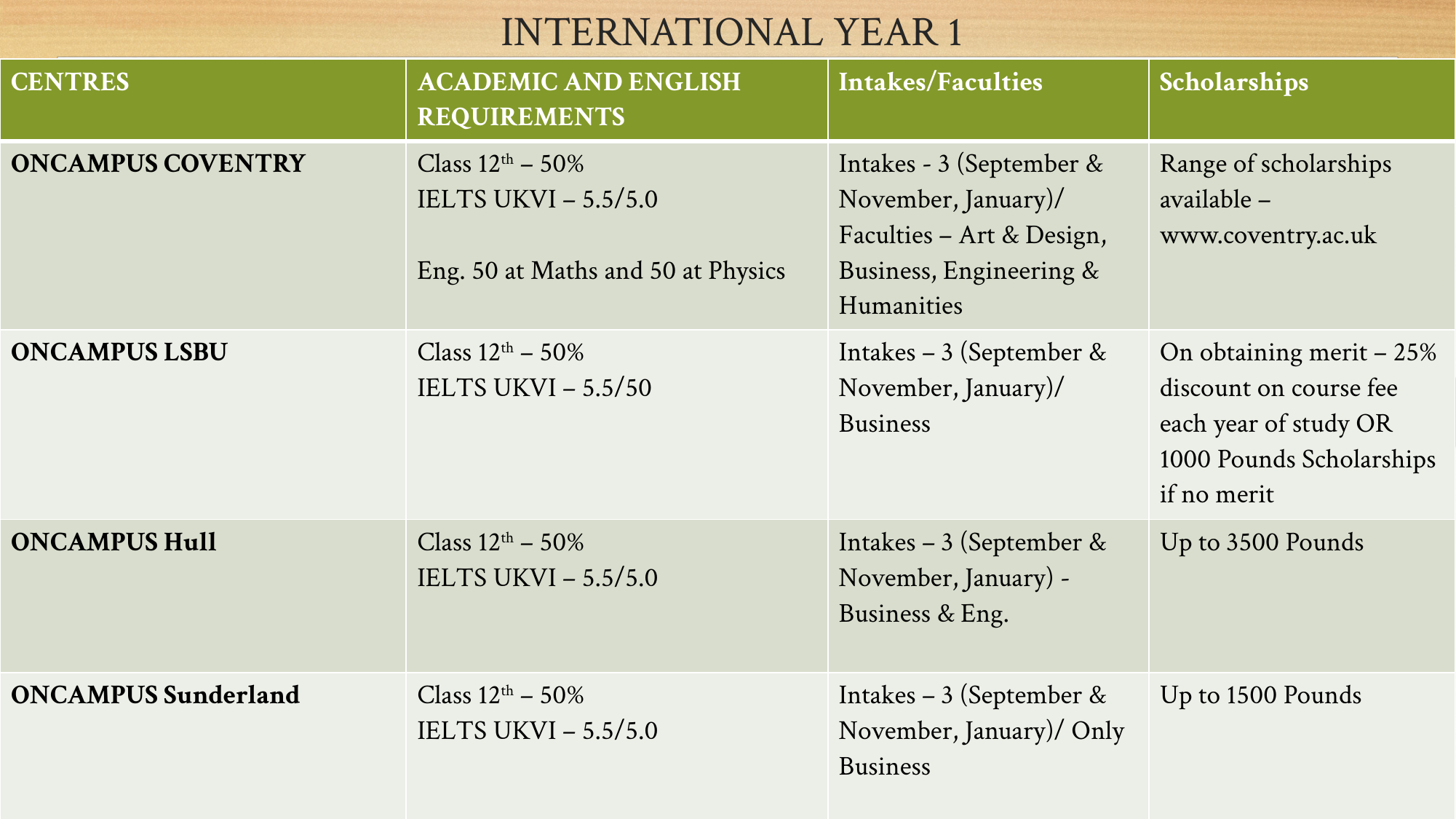

# INTERNATIONAL YEAR 1
| CENTRES | ACADEMIC AND ENGLISH REQUIREMENTS | Intakes/Faculties | Scholarships |
| --- | --- | --- | --- |
| ONCAMPUS COVENTRY | Class 12th – 50% IELTS UKVI – 5.5/5.0 Eng. 50 at Maths and 50 at Physics | Intakes - 3 (September & November, January)/ Faculties – Art & Design, Business, Engineering & Humanities | Range of scholarships available – www.coventry.ac.uk |
| ONCAMPUS LSBU | Class 12th – 50% IELTS UKVI – 5.5/50 | Intakes – 3 (September & November, January)/ Business | On obtaining merit – 25% discount on course fee each year of study OR 1000 Pounds Scholarships if no merit |
| ONCAMPUS Hull | Class 12th – 50% IELTS UKVI – 5.5/5.0 | Intakes – 3 (September & November, January) - Business & Eng. | Up to 3500 Pounds |
| ONCAMPUS Sunderland | Class 12th – 50% IELTS UKVI – 5.5/5.0 | Intakes – 3 (September & November, January)/ Only Business | Up to 1500 Pounds |